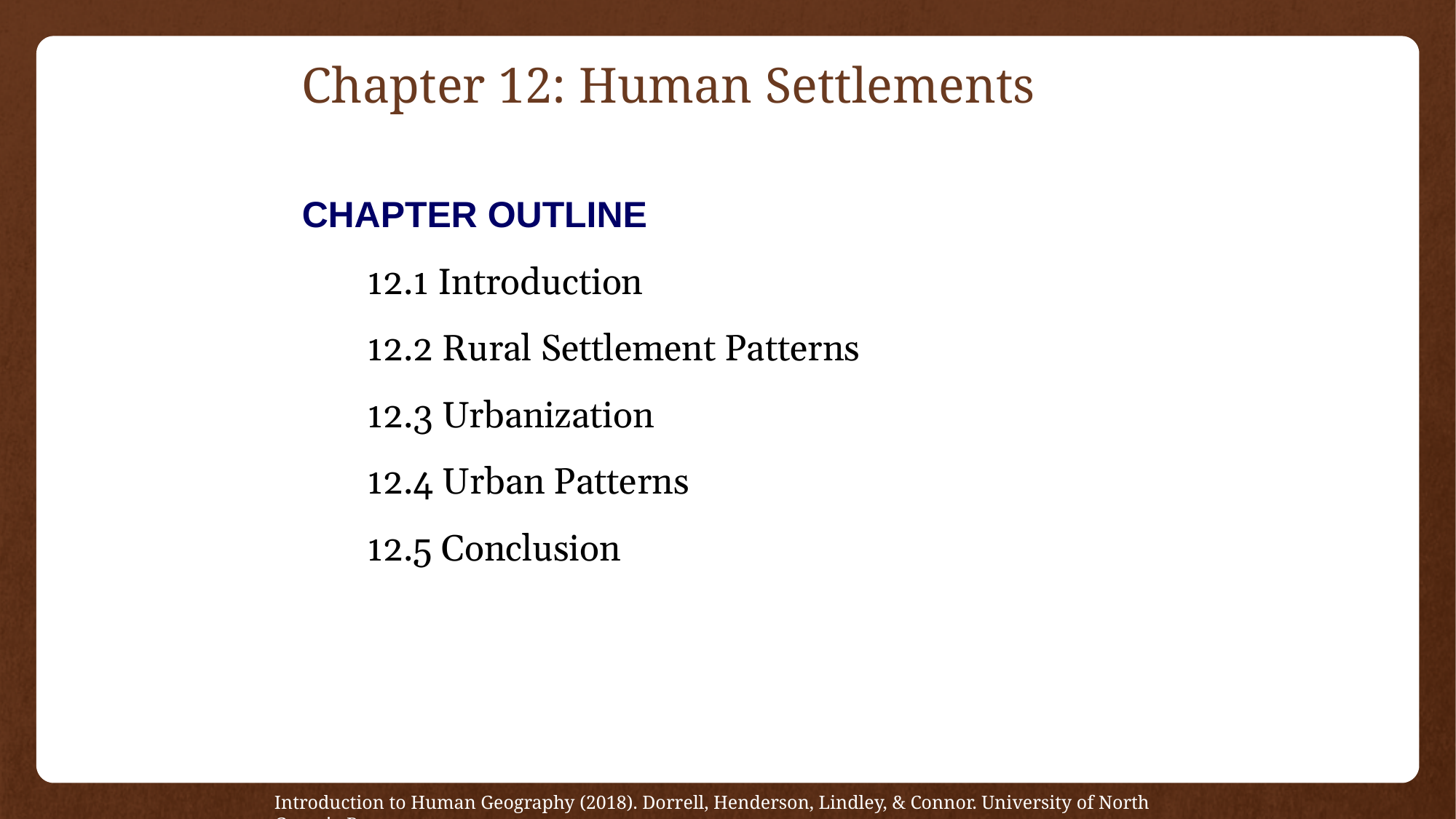

# Chapter 12: Human Settlements

CHAPTER OUTLINE
12.1 Introduction
12.2 Rural Settlement Patterns
12.3 Urbanization
12.4 Urban Patterns
12.5 Conclusion
Introduction to Human Geography (2018). Dorrell, Henderson, Lindley, & Connor. University of North Georgia Press.